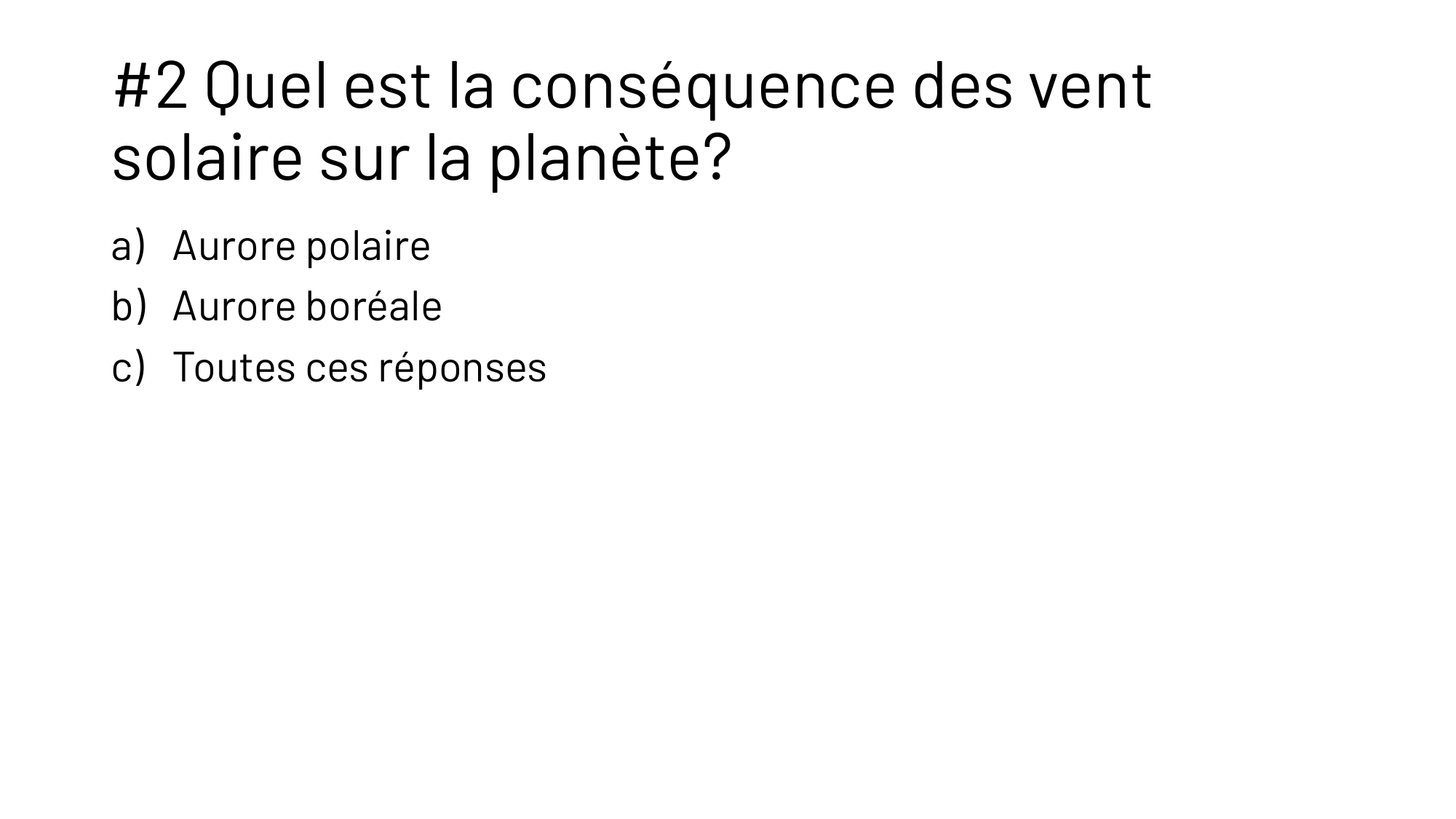

# #2 Quel est la conséquence des vent solaire sur la planète?
Aurore polaire
Aurore boréale
Toutes ces réponses